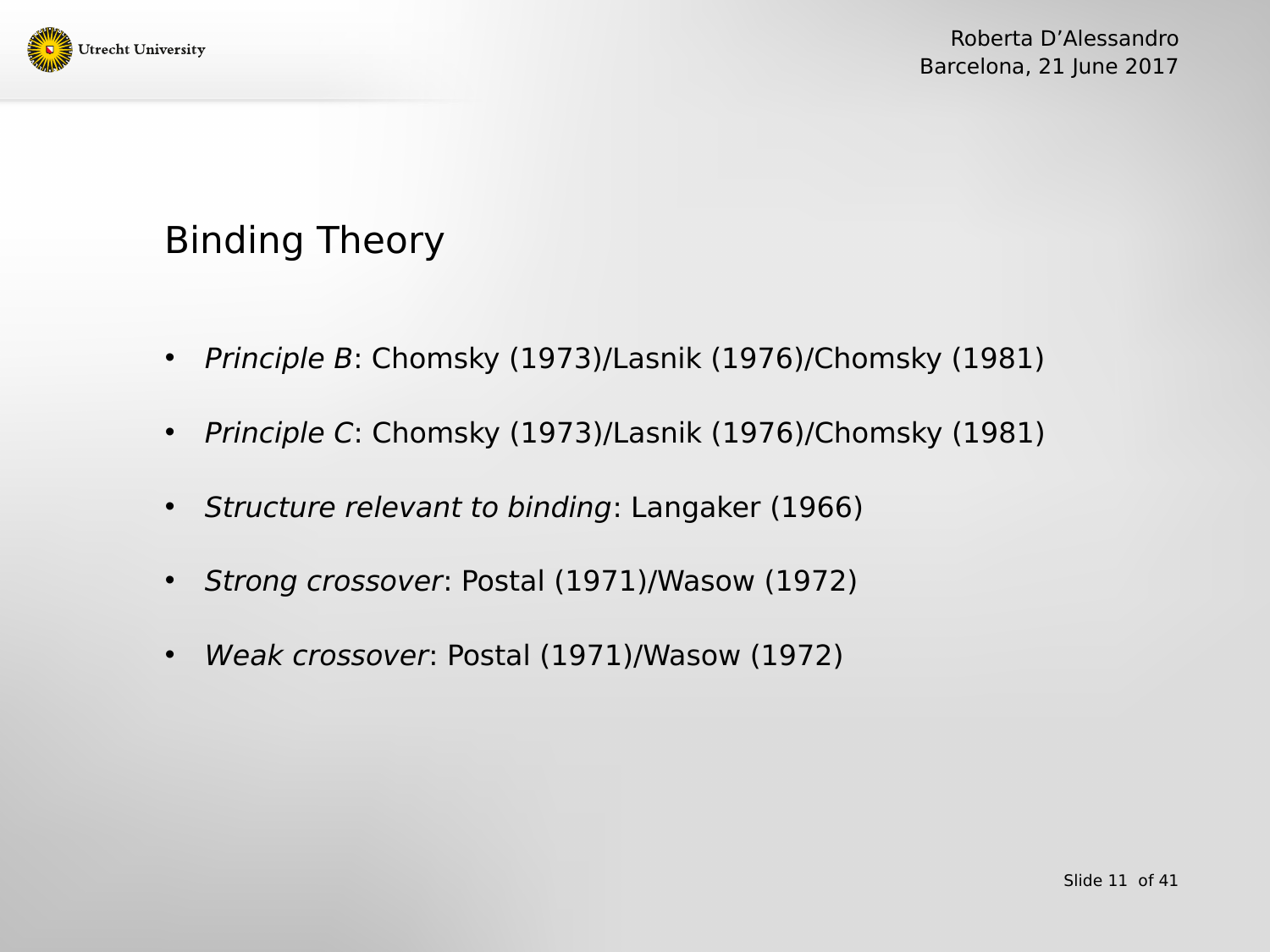

Roberta D’Alessandro
Barcelona, 21 June 2017
# Binding Theory
Principle B: Chomsky (1973)/Lasnik (1976)/Chomsky (1981)

Principle C: Chomsky (1973)/Lasnik (1976)/Chomsky (1981)

Structure relevant to binding: Langaker (1966)

Strong crossover: Postal (1971)/Wasow (1972)

Weak crossover: Postal (1971)/Wasow (1972)

Slide 11  of 41